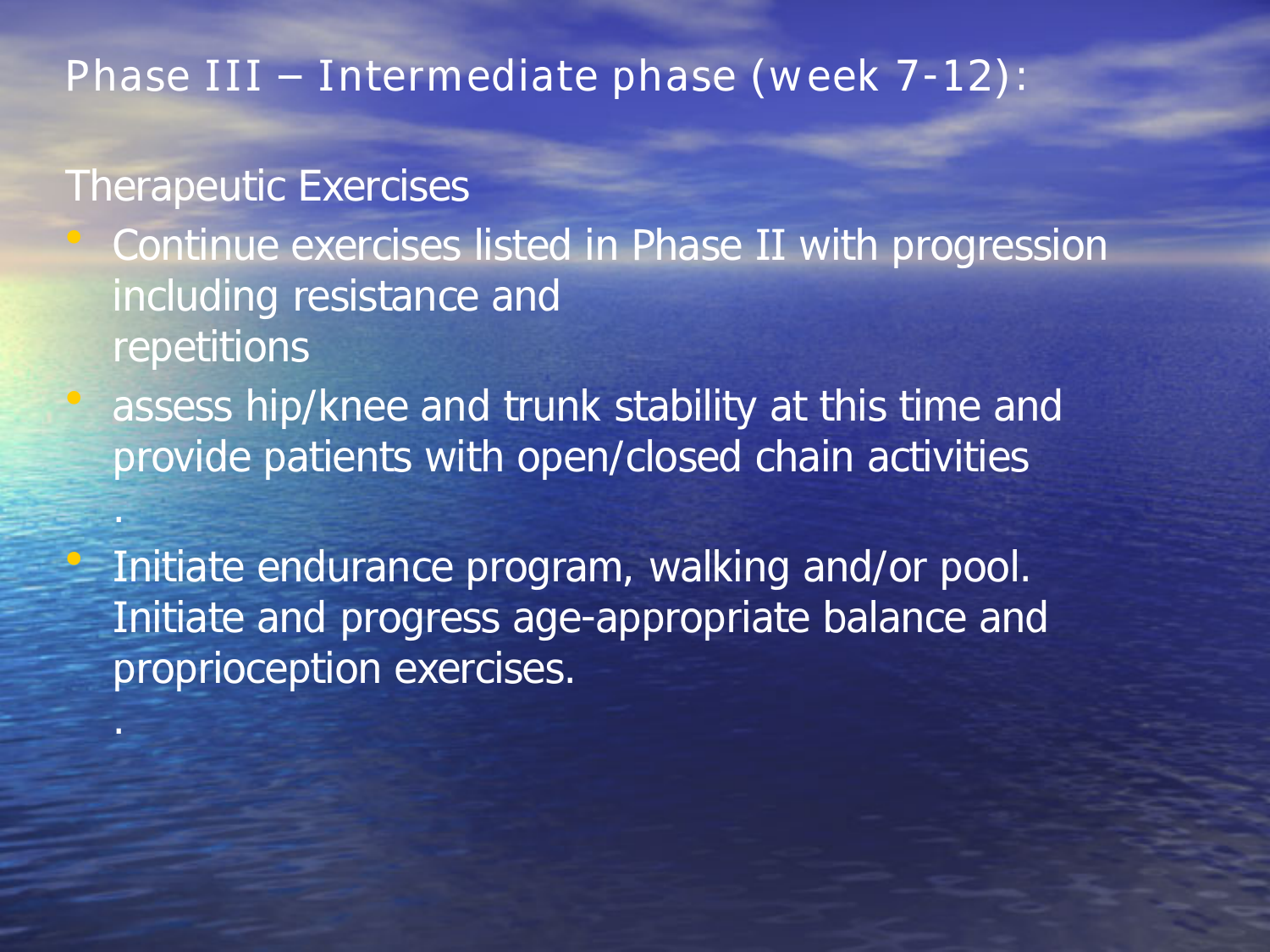

Phase III – Intermediate phase (week 7-12):
Therapeutic Exercises
Continue exercises listed in Phase II with progression including resistance and
repetitions
assess hip/knee and trunk stability at this time and provide patients with open/closed chain activities
.
Initiate endurance program, walking and/or pool.
Initiate and progress age-appropriate balance and proprioception exercises.
.